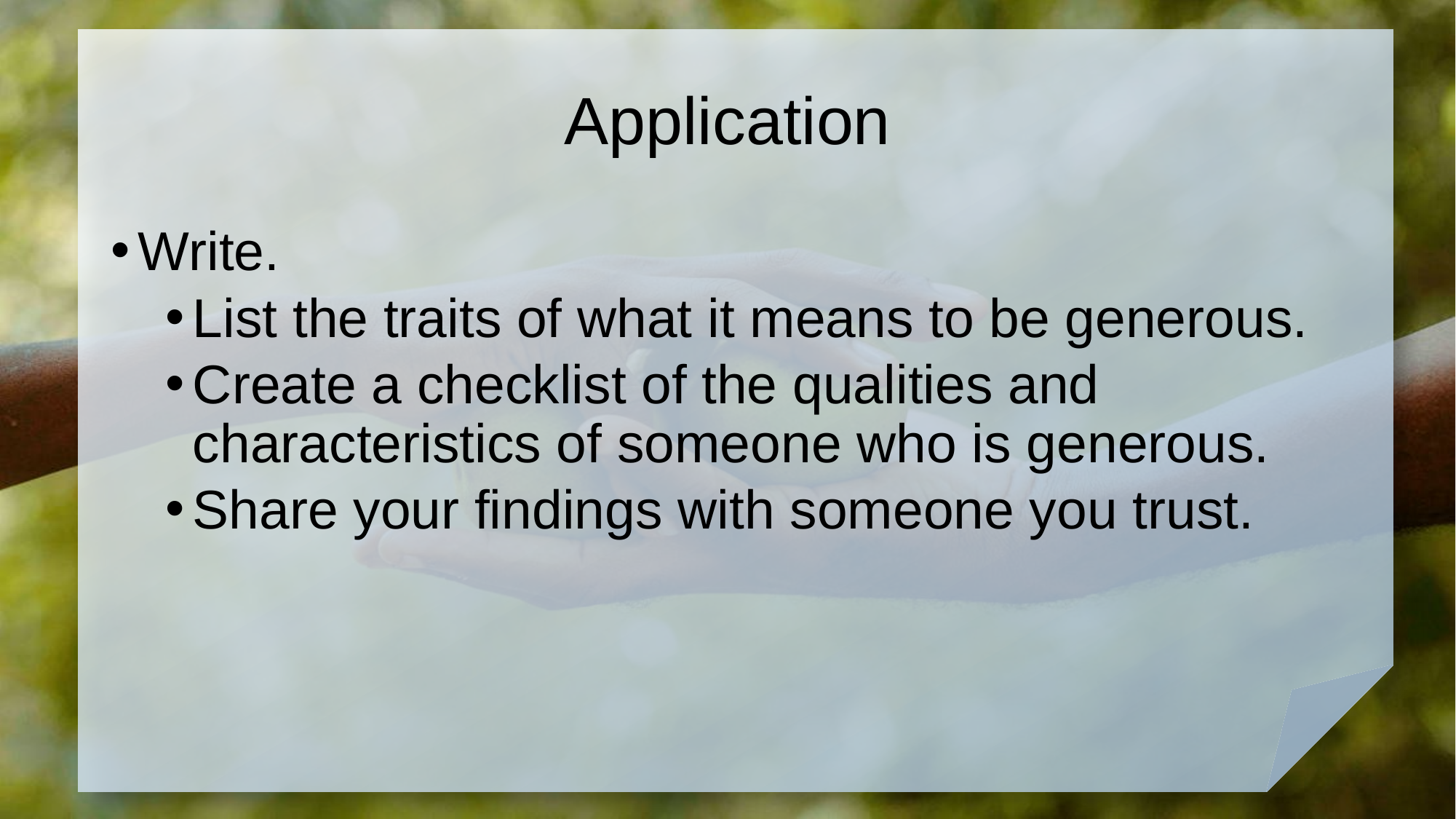

# Application
Write.
List the traits of what it means to be generous.
Create a checklist of the qualities and characteristics of someone who is generous.
Share your findings with someone you trust.